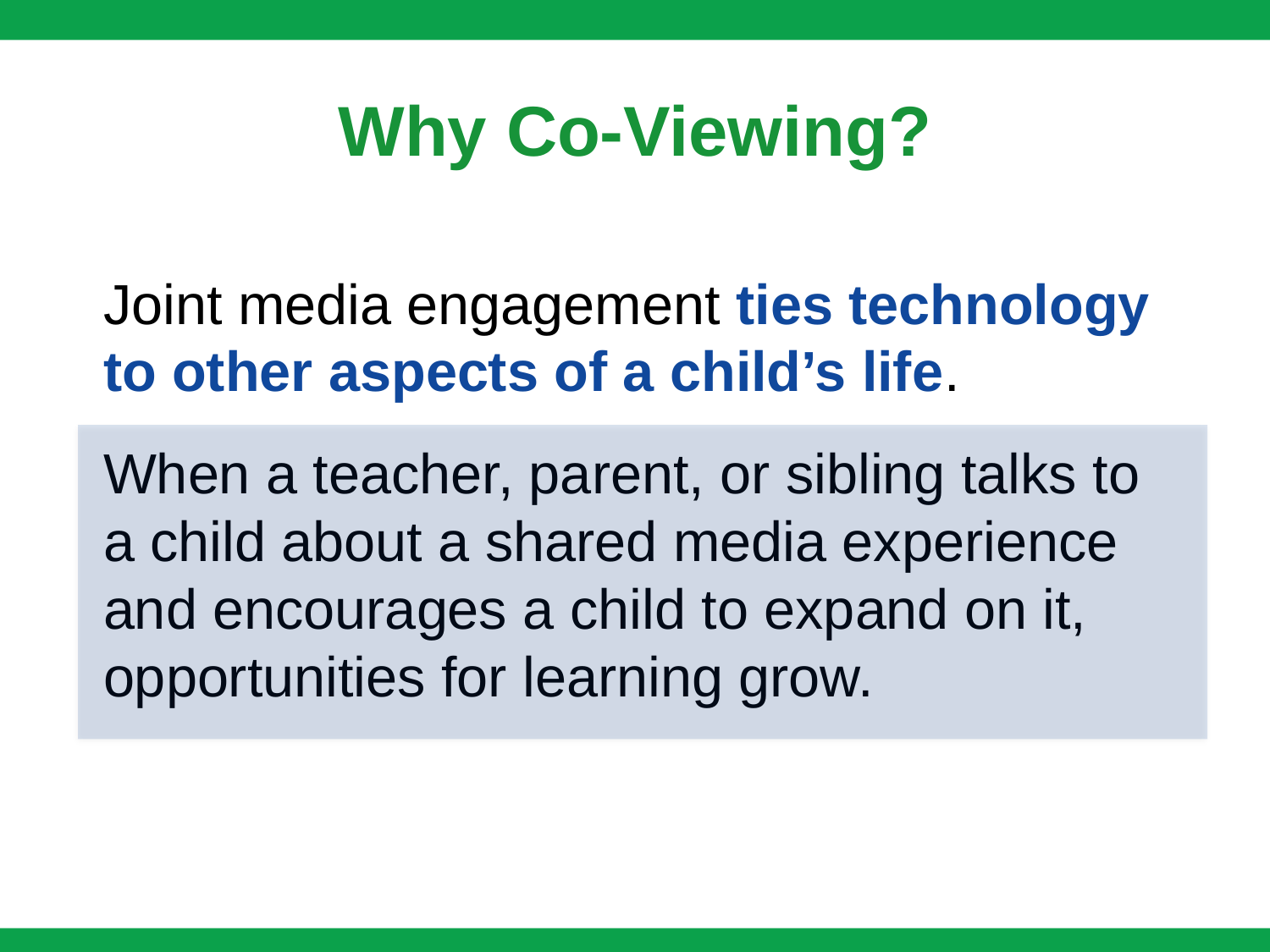

# Why Co-Viewing?
Joint media engagement ties technology
to other aspects of a child’s life.
When a teacher, parent, or sibling talks to
a child about a shared media experience and encourages a child to expand on it, opportunities for learning grow.